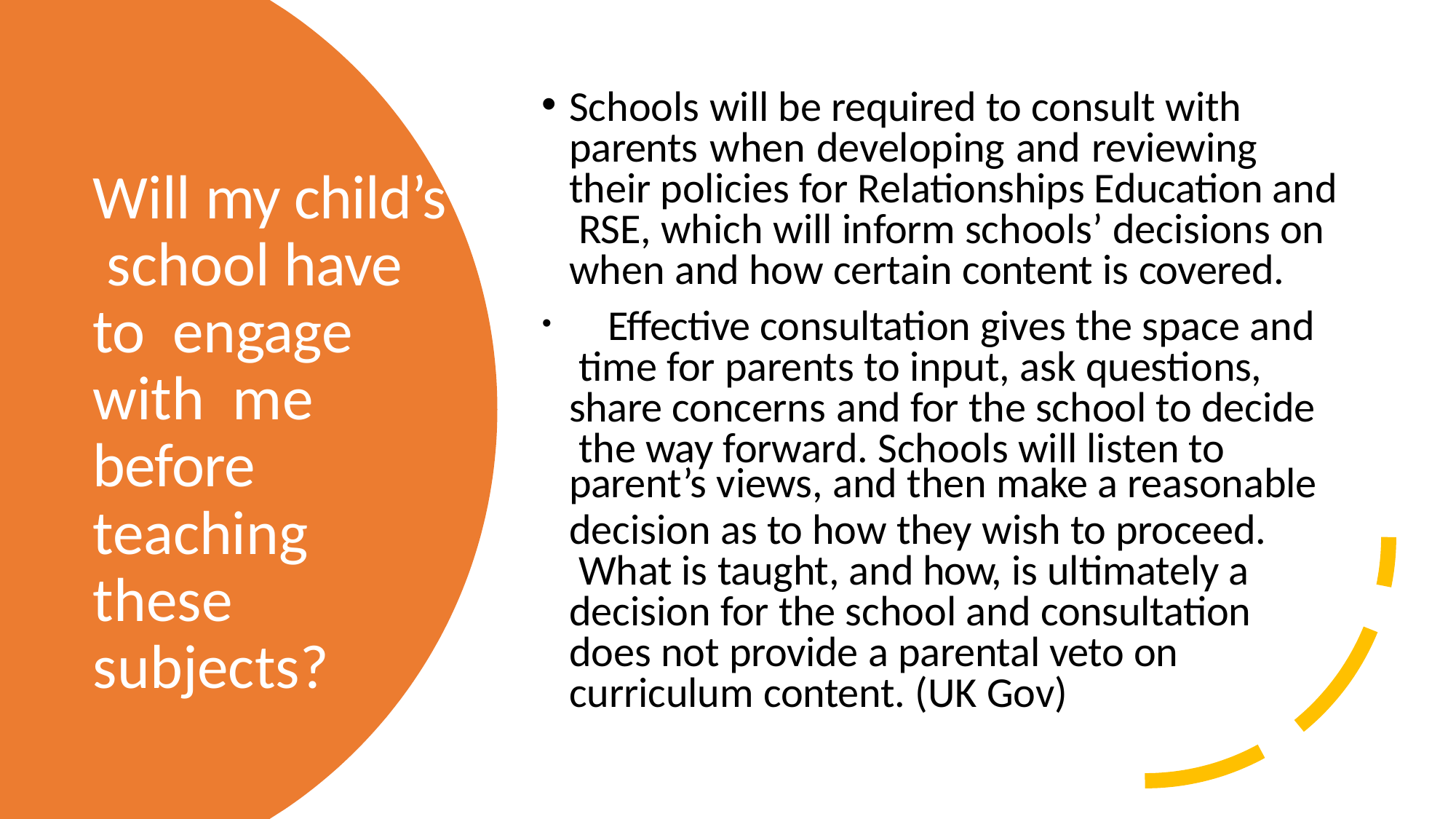

Schools will be required to consult with  parents when developing and reviewing  their policies for Relationships Education and  RSE, which will inform schools’ decisions on  when and how certain content is covered.
	Effective consultation gives the space and  time for parents to input, ask questions,  share concerns and for the school to decide  the way forward. Schools will listen to
parent’s views, and then make a reasonable
decision as to how they wish to proceed.  What is taught, and how, is ultimately a  decision for the school and consultation  does not provide a parental veto on  curriculum content. (UK Gov)
Will my child’s  school have to  engage with  me before  teaching  these  subjects?